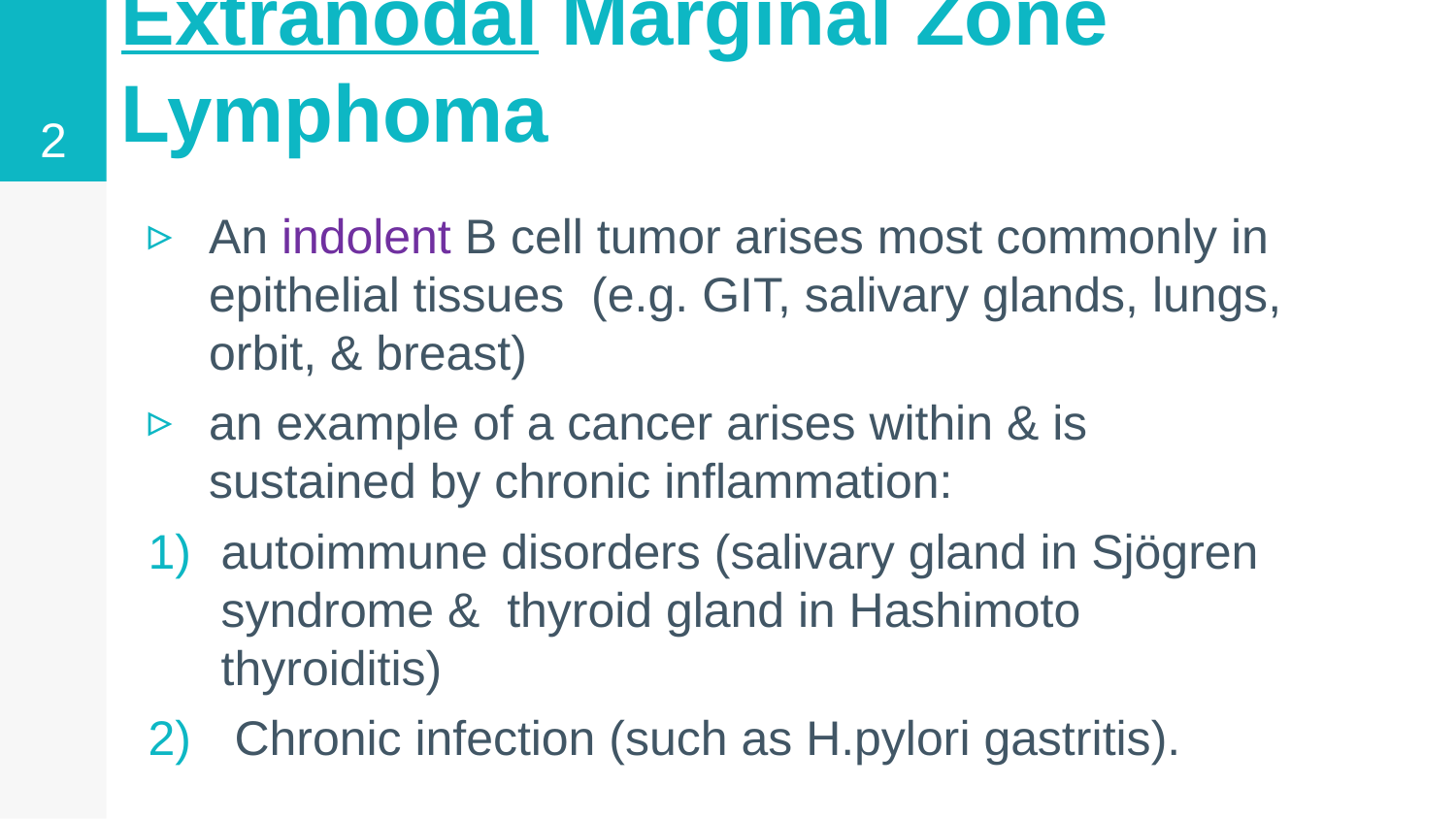

2

# Extranodal Marginal Zone Lymphoma

An indolent B cell tumor arises most commonly in epithelial tissues  (e.g. GIT, salivary glands, lungs, orbit, & breast)
an example of a cancer arises within & is sustained by chronic inflammation:
autoimmune disorders (salivary gland in Sjögren syndrome &  thyroid gland in Hashimoto thyroiditis)
 Chronic infection (such as H.pylori gastritis).